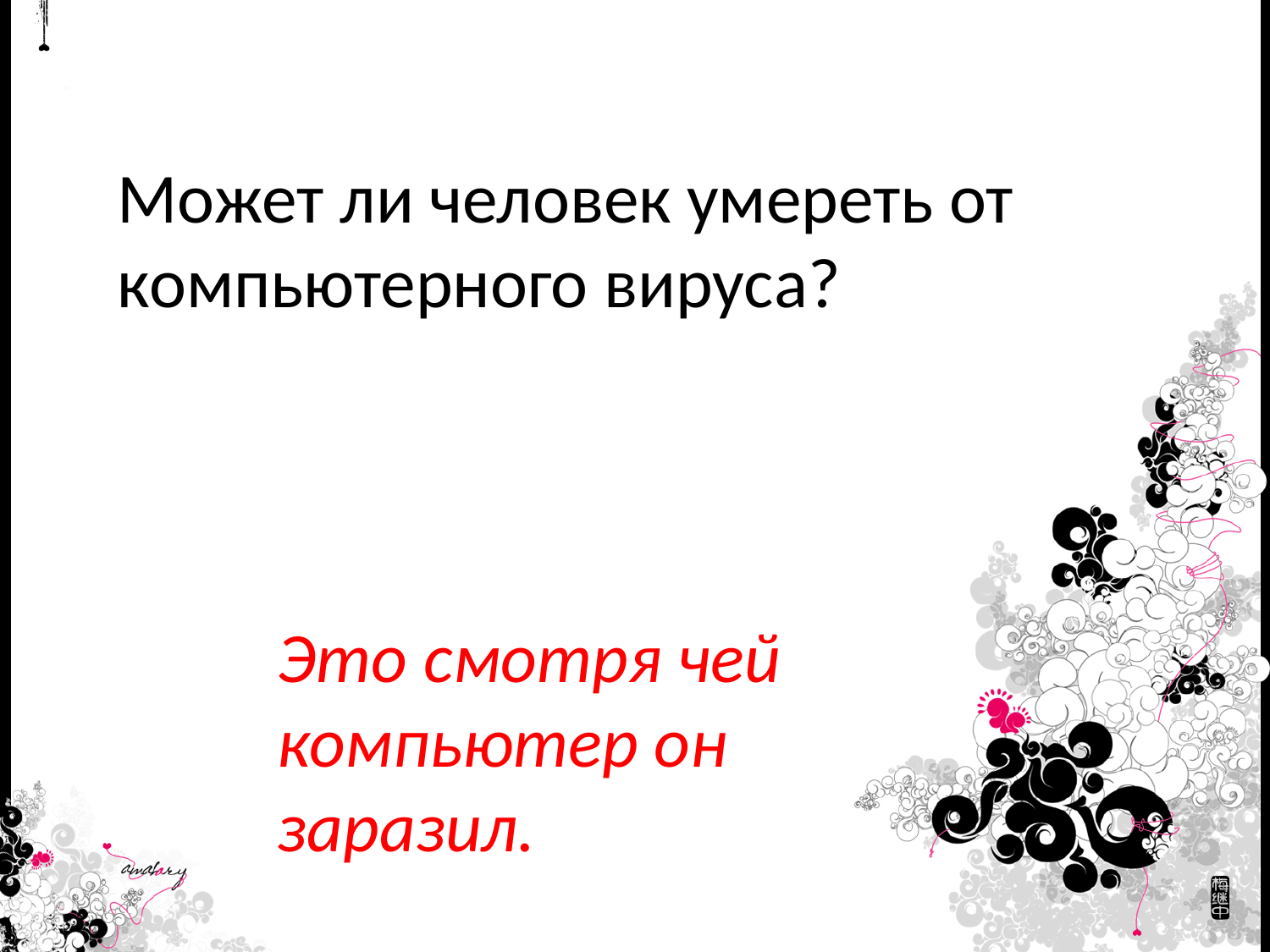

Может ли человек умереть от компьютерного вируса?
Это смотря чей компьютер он заразил.